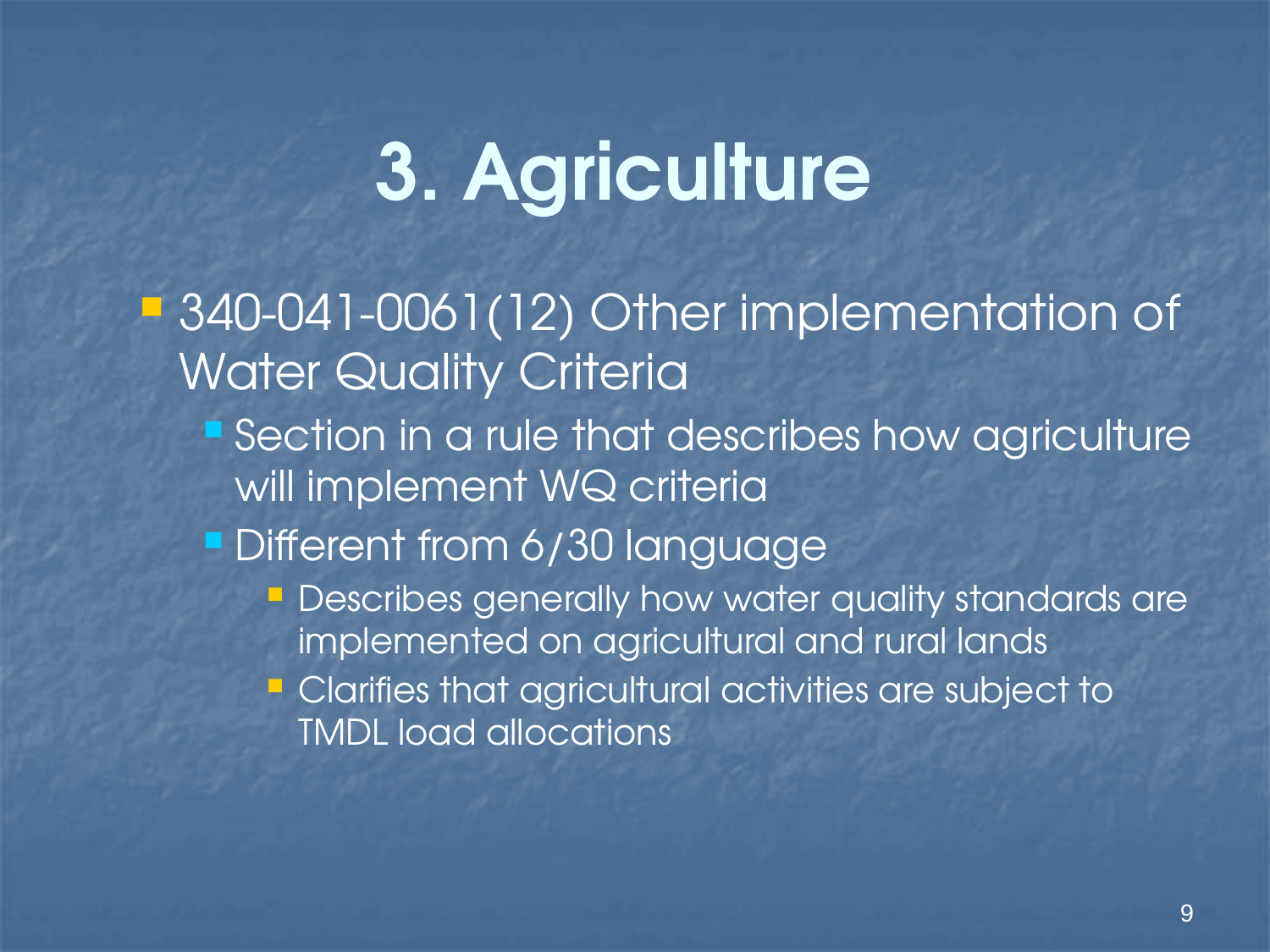

# 3. Agriculture
340-041-0061(12) Other implementation of Water Quality Criteria
Section in a rule that describes how agriculture will implement WQ criteria
Different from 6/30 language
Describes generally how water quality standards are implemented on agricultural and rural lands
Clarifies that agricultural activities are subject to TMDL load allocations
9